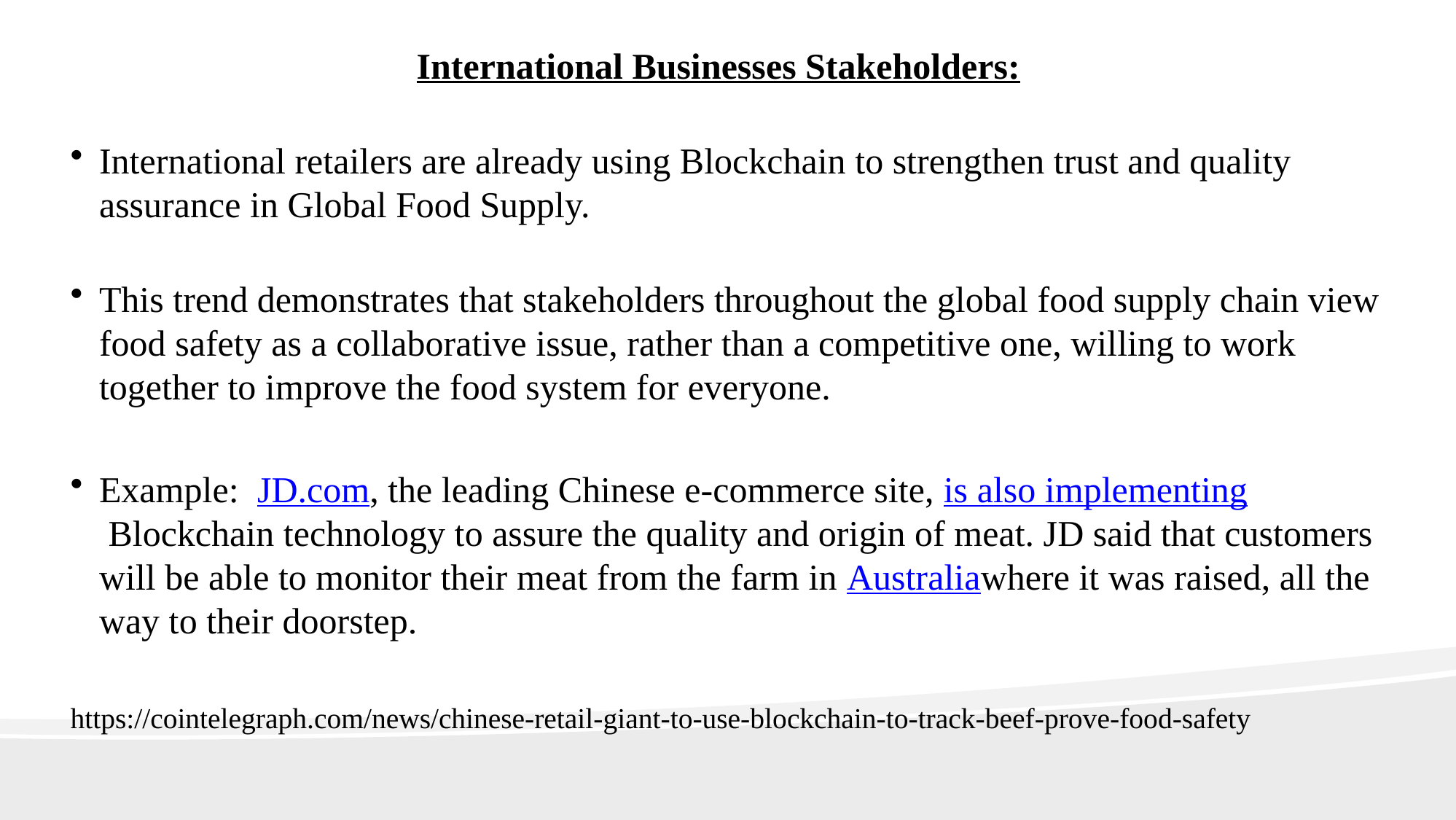

International Businesses Stakeholders:

International retailers are already using Blockchain to strengthen trust and quality assurance in Global Food Supply.

This trend demonstrates that stakeholders throughout the global food supply chain view food safety as a collaborative issue, rather than a competitive one, willing to work together to improve the food system for everyone.

Example:  JD.com, the leading Chinese e-commerce site, is also implementing Blockchain technology to assure the quality and origin of meat. JD said that customers will be able to monitor their meat from the farm in Australiawhere it was raised, all the way to their doorstep.

https://cointelegraph.com/news/chinese-retail-giant-to-use-blockchain-to-track-beef-prove-food-safety